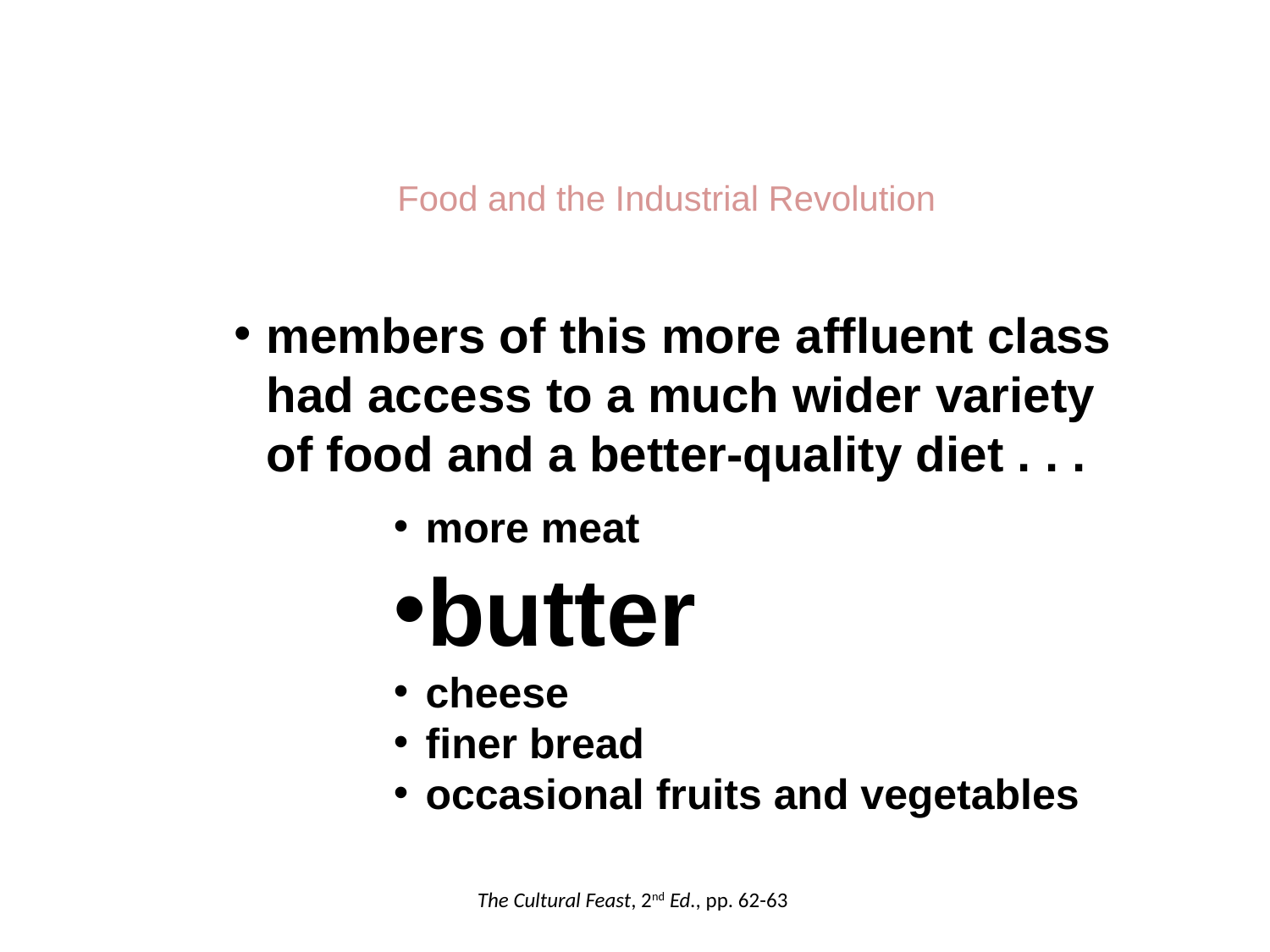

Food and the Industrial Revolution

members of this more affluent class had access to a much wider variety of food and a better-quality diet . . .

more meat
butter
cheese
finer bread
occasional fruits and vegetables
The Cultural Feast, 2nd Ed., pp. 62-63